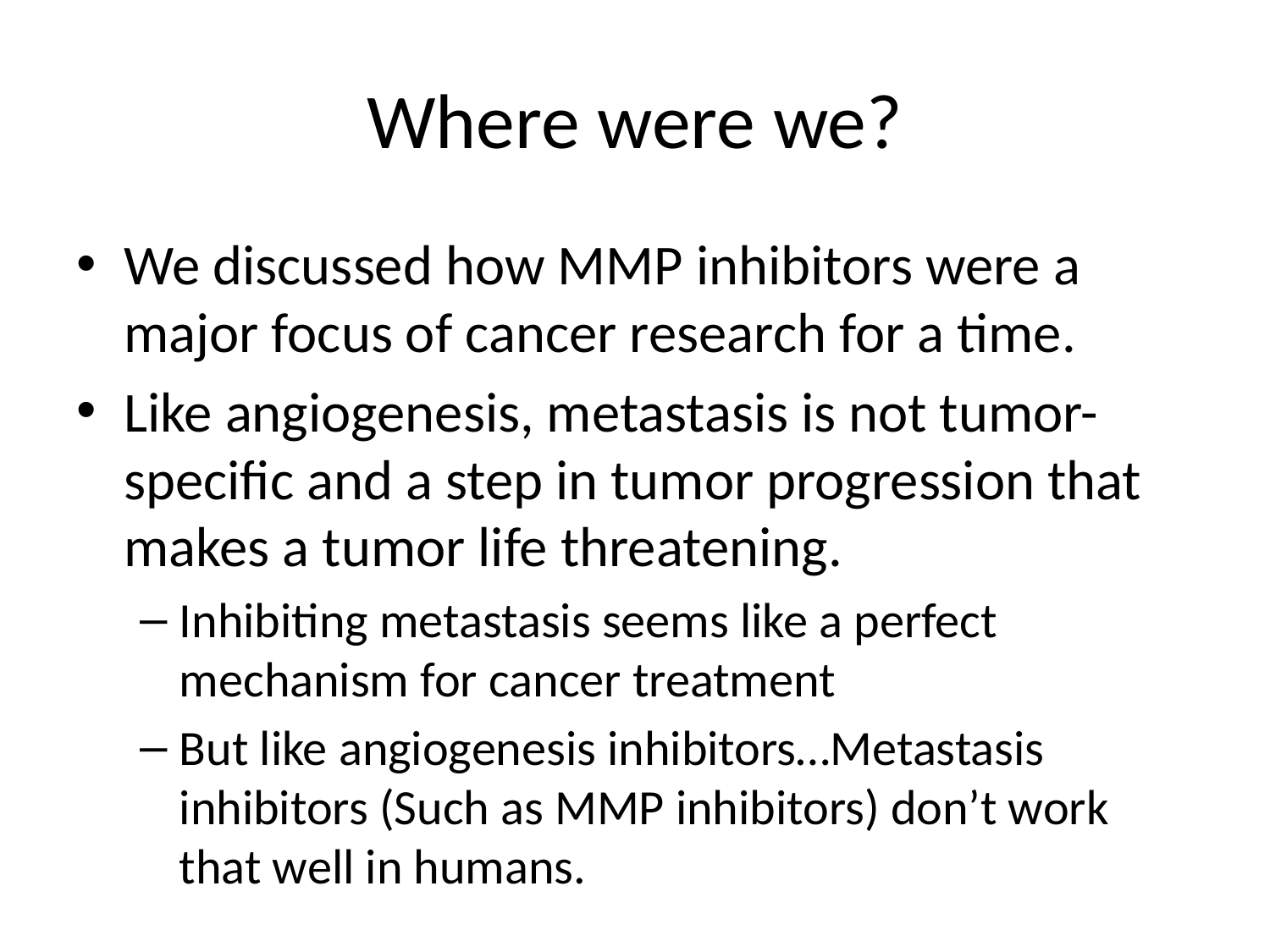

# Where were we?
We discussed how MMP inhibitors were a major focus of cancer research for a time.
Like angiogenesis, metastasis is not tumor-specific and a step in tumor progression that makes a tumor life threatening.
Inhibiting metastasis seems like a perfect mechanism for cancer treatment
But like angiogenesis inhibitors…Metastasis inhibitors (Such as MMP inhibitors) don’t work that well in humans.